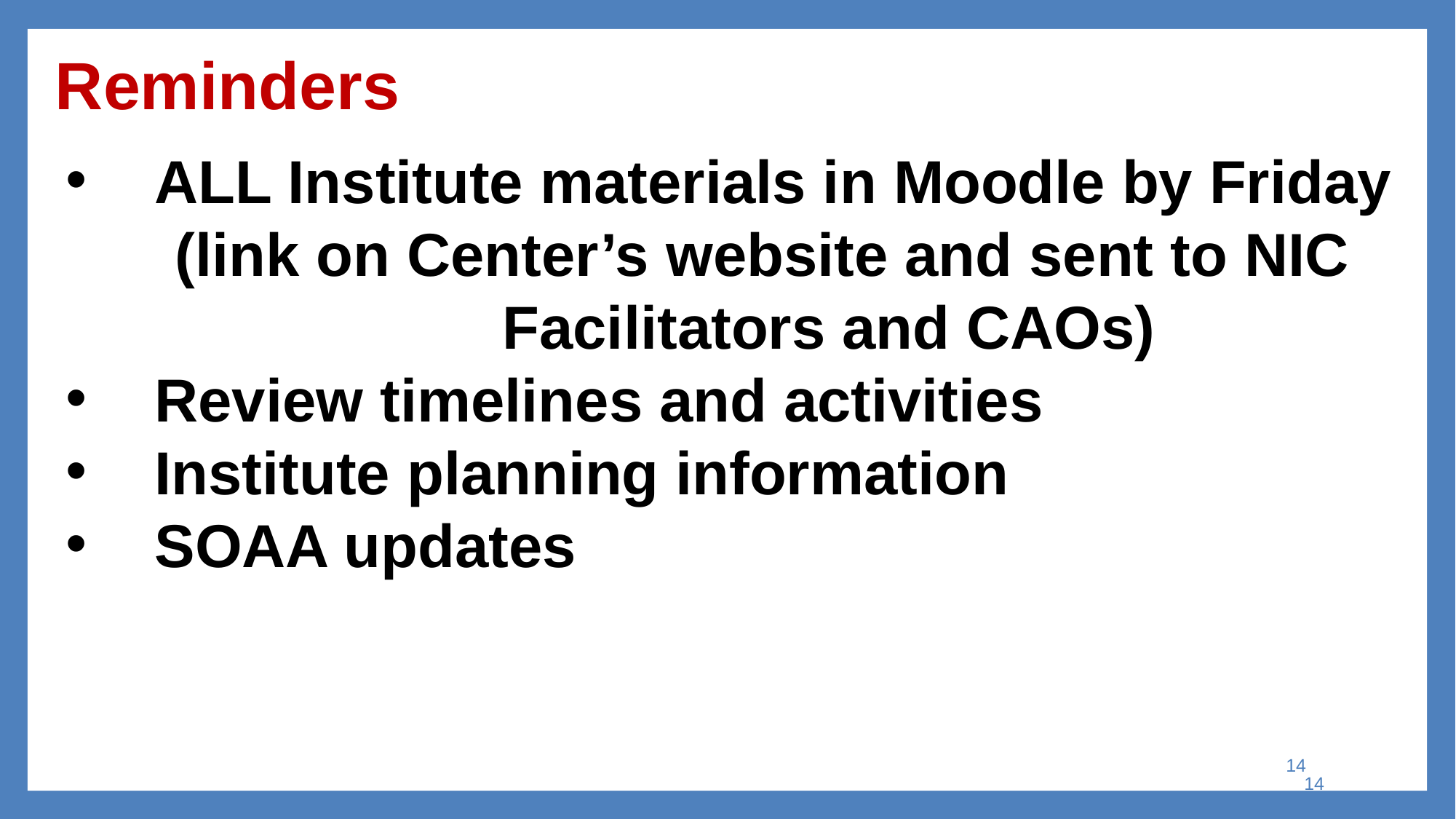

Reminders
ALL Institute materials in Moodle by Friday
	(link on Center’s website and sent to NIC 					Facilitators and CAOs)
Review timelines and activities
Institute planning information
SOAA updates

14
14
14